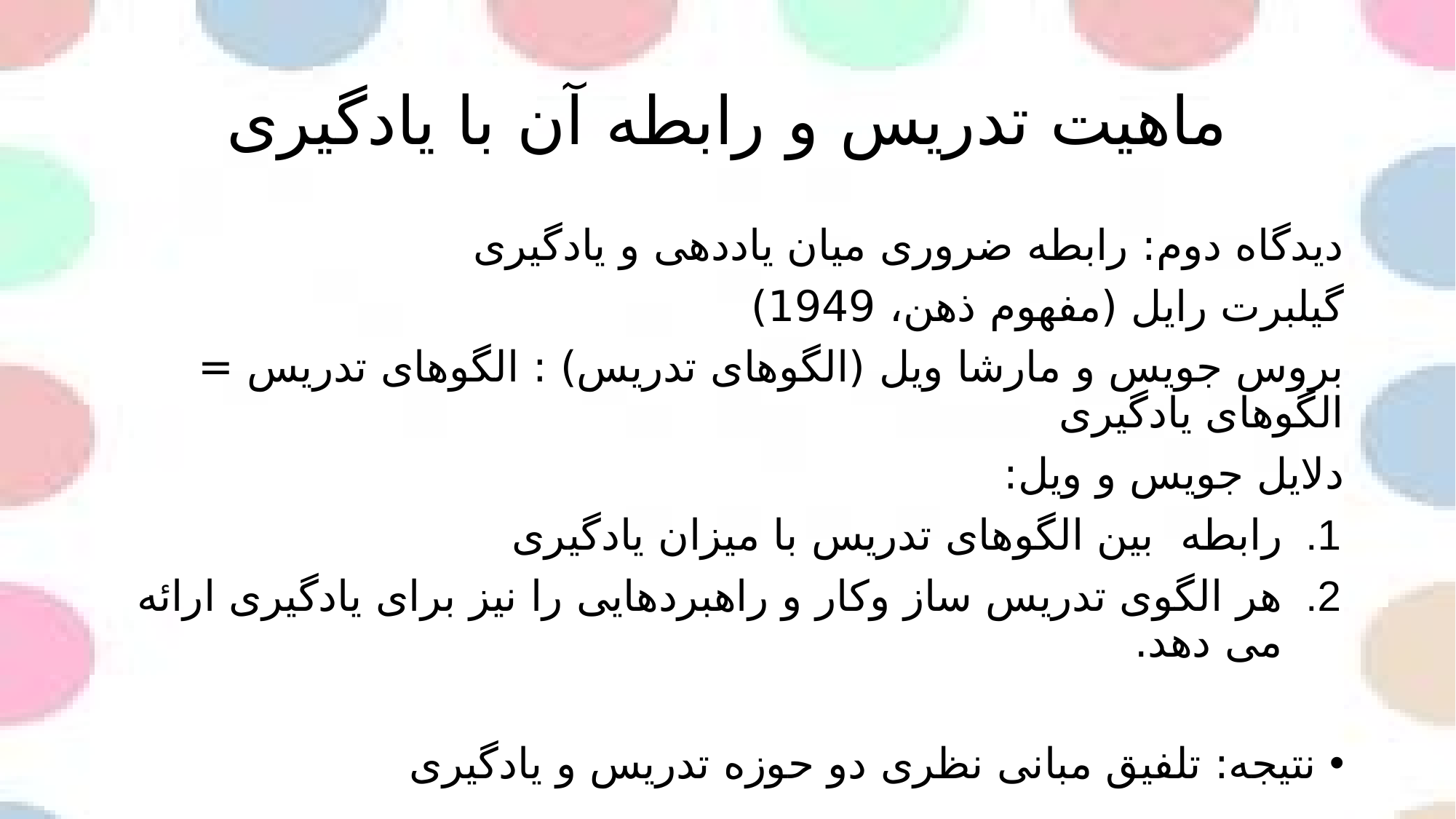

# ماهیت تدریس و رابطه آن با یادگیری
دیدگاه دوم: رابطه ضروری میان یاددهی و یادگیری
گیلبرت رایل (مفهوم ذهن، 1949)
بروس جویس و مارشا ویل (الگوهای تدریس) : الگوهای تدریس = الگوهای یادگیری
دلایل جویس و ویل:
رابطه  بین الگوهای تدریس با میزان یادگیری
هر الگوی تدریس ساز وکار و راهبردهایی را نیز برای یادگیری ارائه می دهد.

نتیجه: تلفیق مبانی نظری دو حوزه تدریس و یادگیری